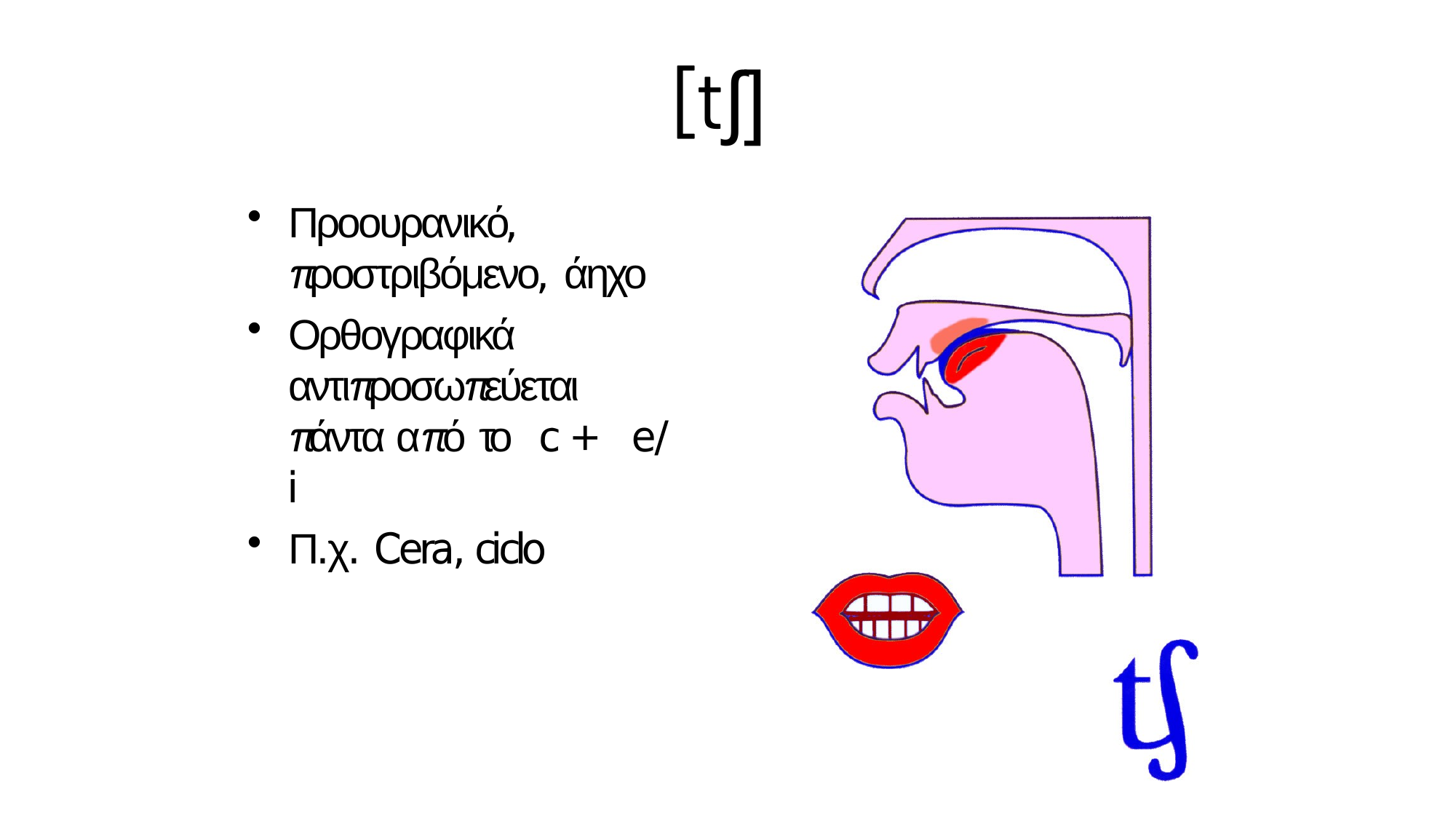

# [tʃ]
Προουρανικό,  προστριβόμενο, άηχο
Ορθογραφικά  αντιπροσωπεύεται  πάντα από το  c +    e/ i
Π.χ. Cera, ciclo

20